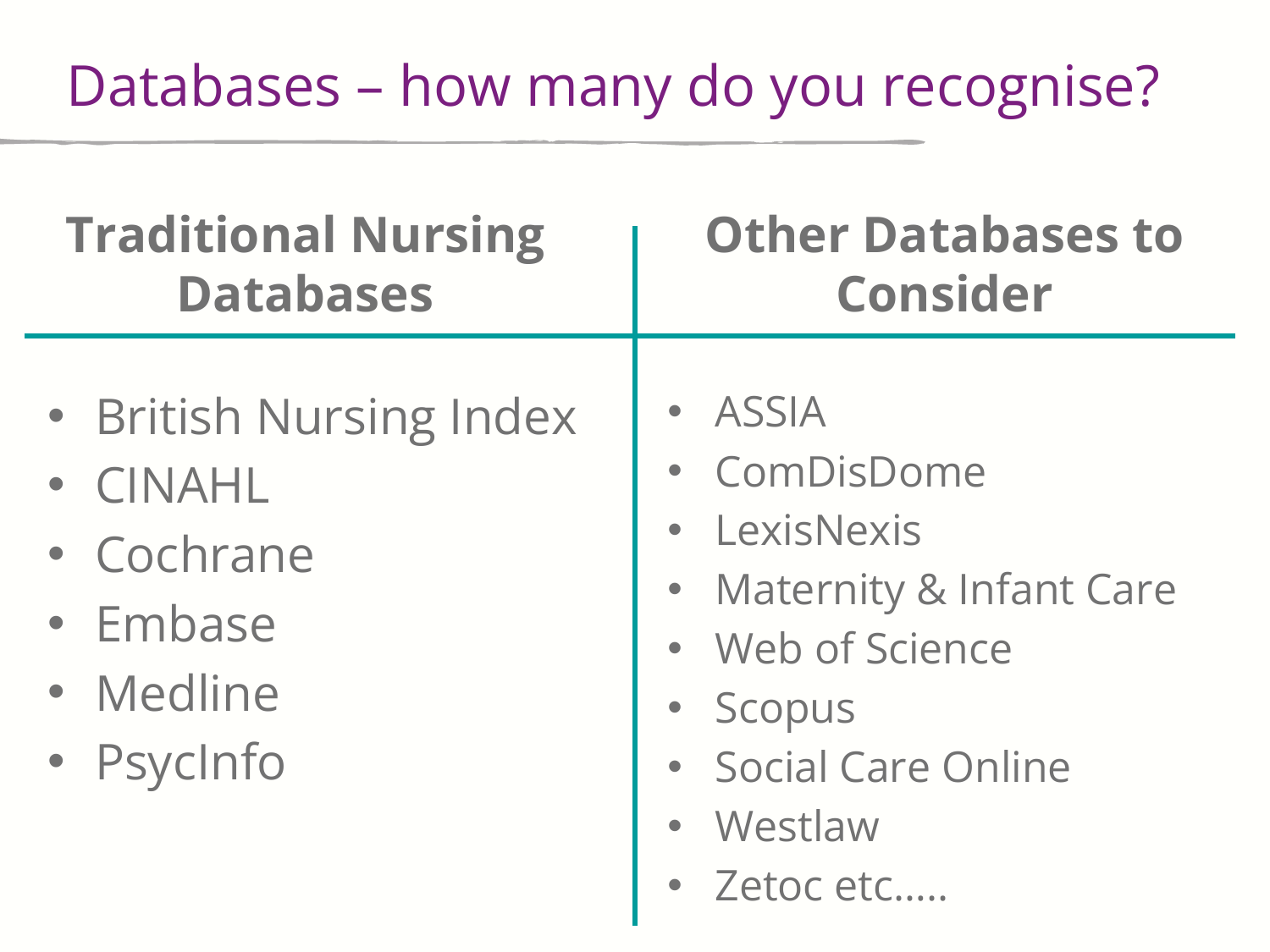

Databases – how many do you recognise?

Traditional Nursing Databases

Other Databases to Consider

British Nursing Index
CINAHL
Cochrane
Embase
Medline
PsycInfo

ASSIA
ComDisDome
LexisNexis
Maternity & Infant Care
Web of Science
Scopus
Social Care Online
Westlaw
Zetoc etc…..